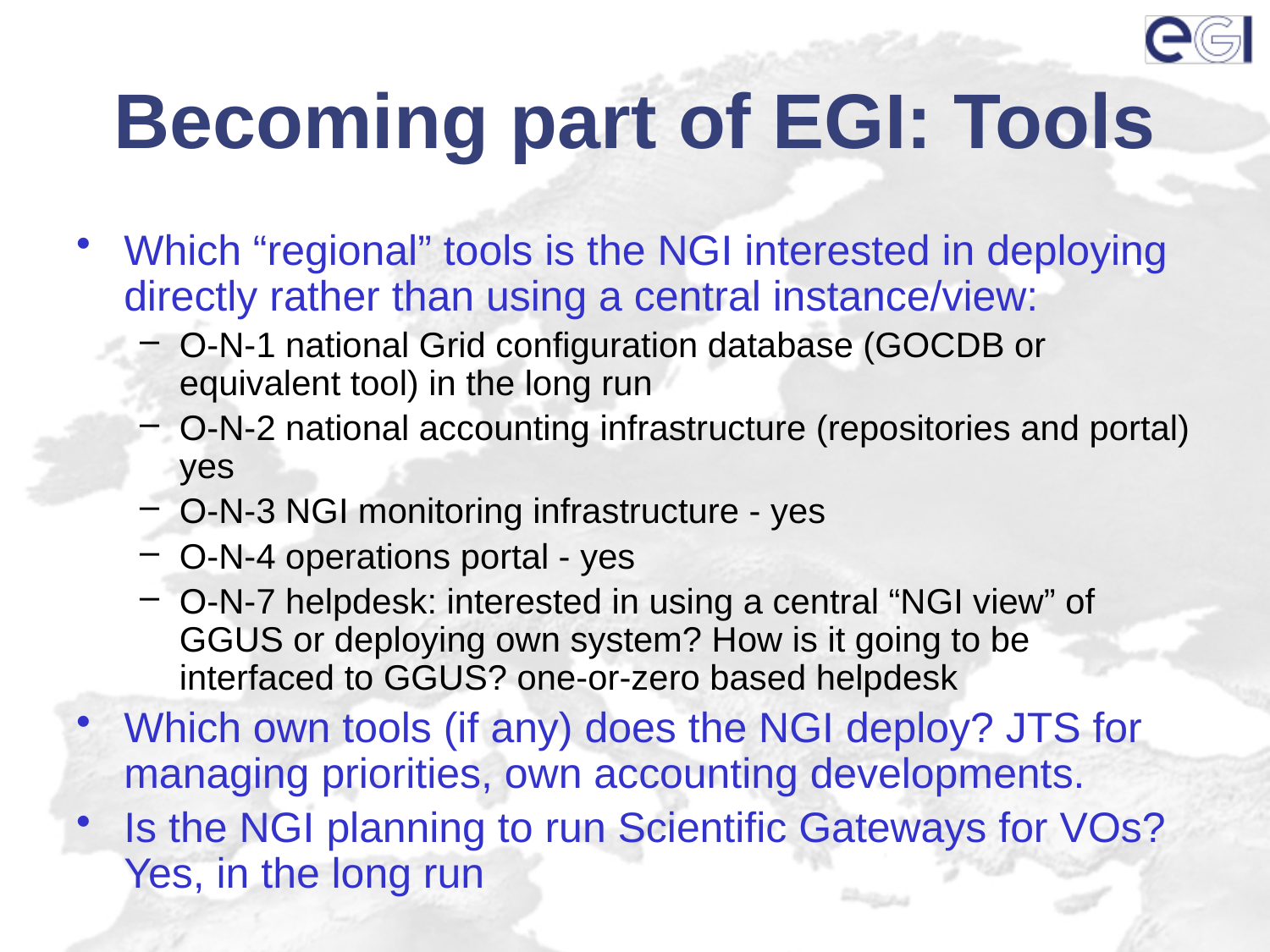

# Becoming part of EGI: Tools
Which “regional” tools is the NGI interested in deploying directly rather than using a central instance/view:
O-N-1 national Grid configuration database (GOCDB or equivalent tool) in the long run
O-N-2 national accounting infrastructure (repositories and portal) yes
O-N-3 NGI monitoring infrastructure - yes
O-N-4 operations portal - yes
O-N-7 helpdesk: interested in using a central “NGI view” of GGUS or deploying own system? How is it going to be interfaced to GGUS? one-or-zero based helpdesk
Which own tools (if any) does the NGI deploy? JTS for managing priorities, own accounting developments.
Is the NGI planning to run Scientific Gateways for VOs? Yes, in the long run